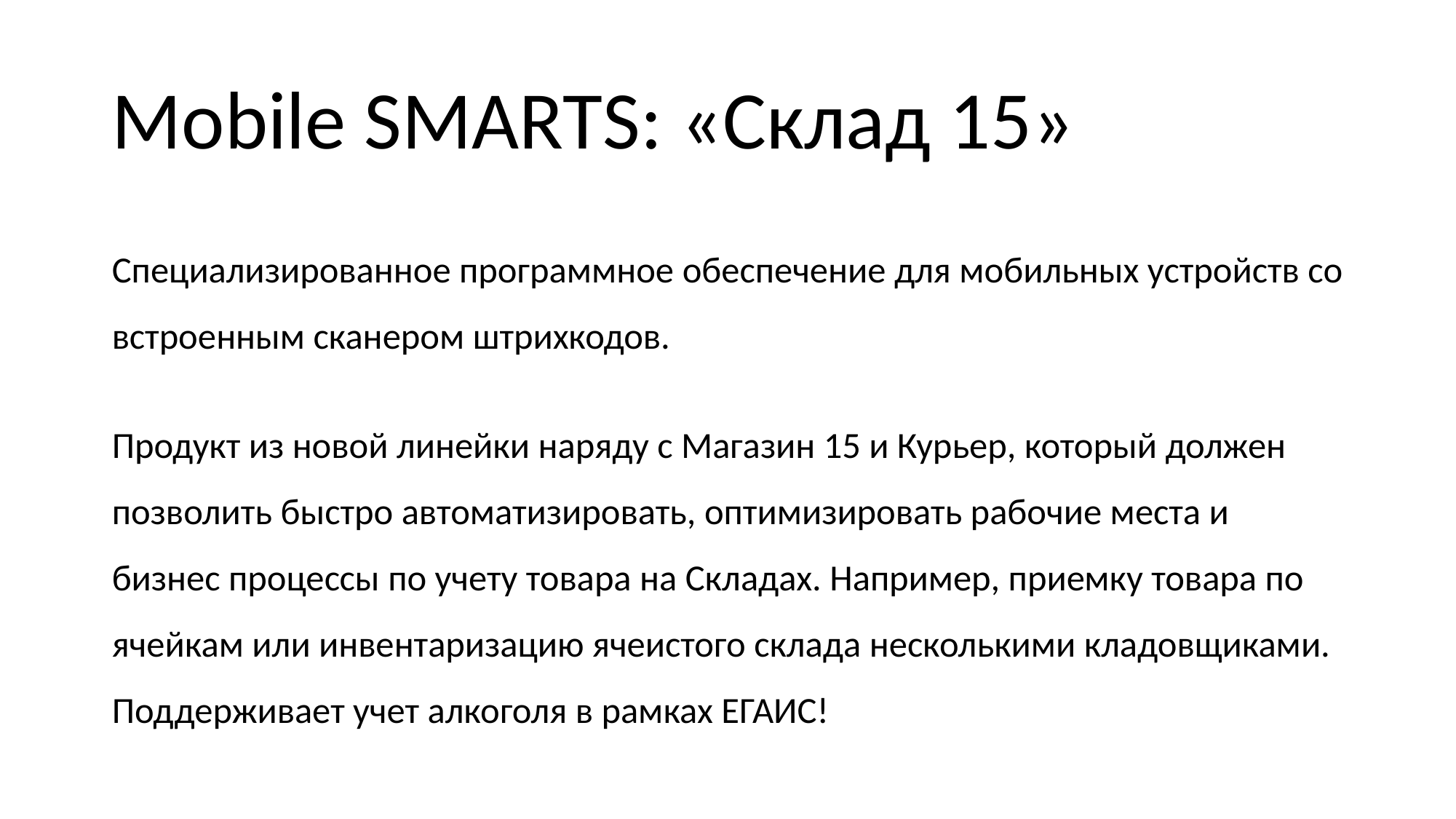

# Mobile SMARTS: «Склад 15»
Специализированное программное обеспечение для мобильных устройств со встроенным сканером штрихкодов.

Продукт из новой линейки наряду с Магазин 15 и Курьер, который должен позволить быстро автоматизировать, оптимизировать рабочие места и бизнес процессы по учету товара на Складах. Например, приемку товара по ячейкам или инвентаризацию ячеистого склада несколькими кладовщиками. Поддерживает учет алкоголя в рамках ЕГАИС!